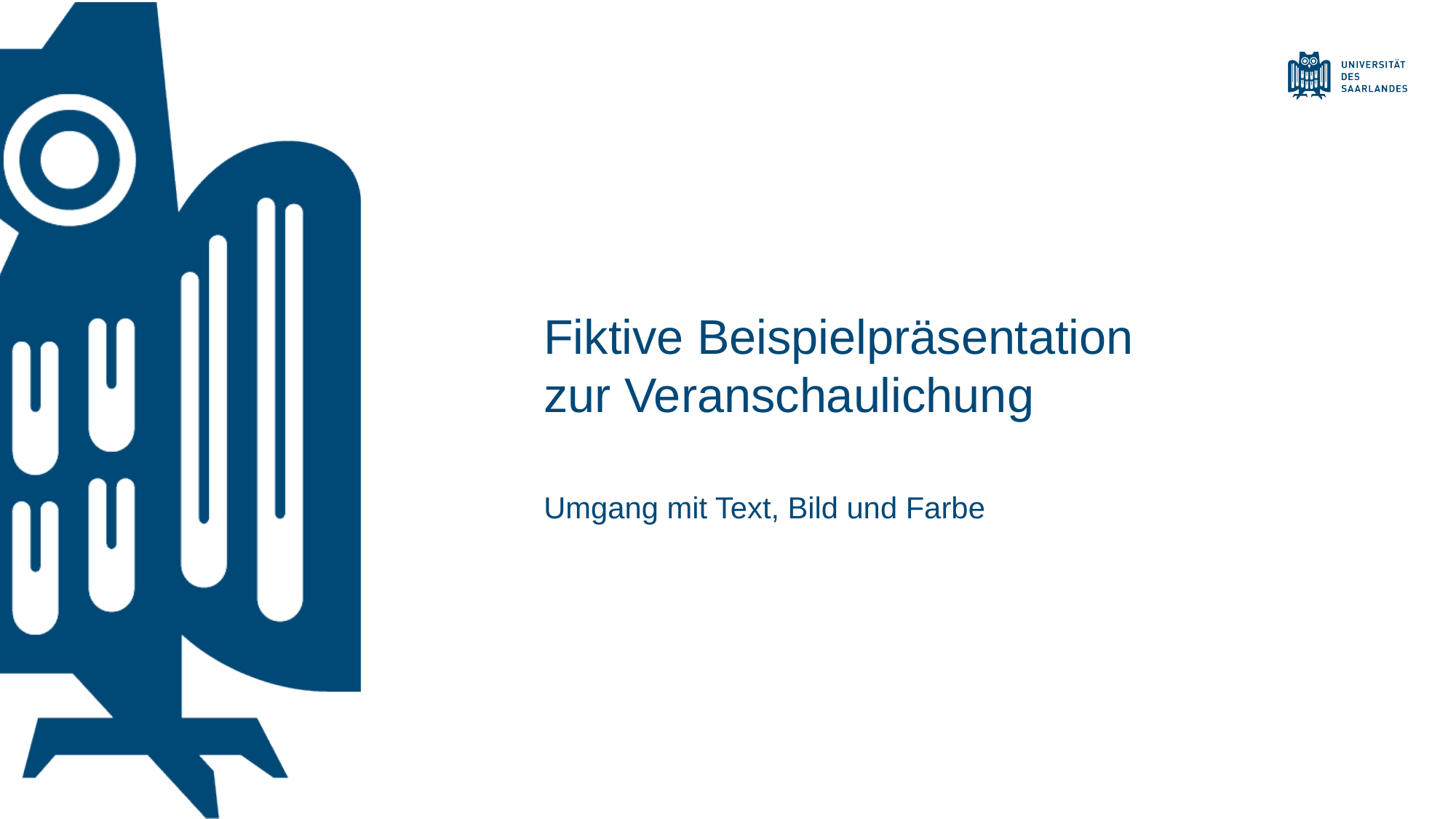

# Fiktive Beispielpräsentation zur Veranschaulichung
Umgang mit Text, Bild und Farbe